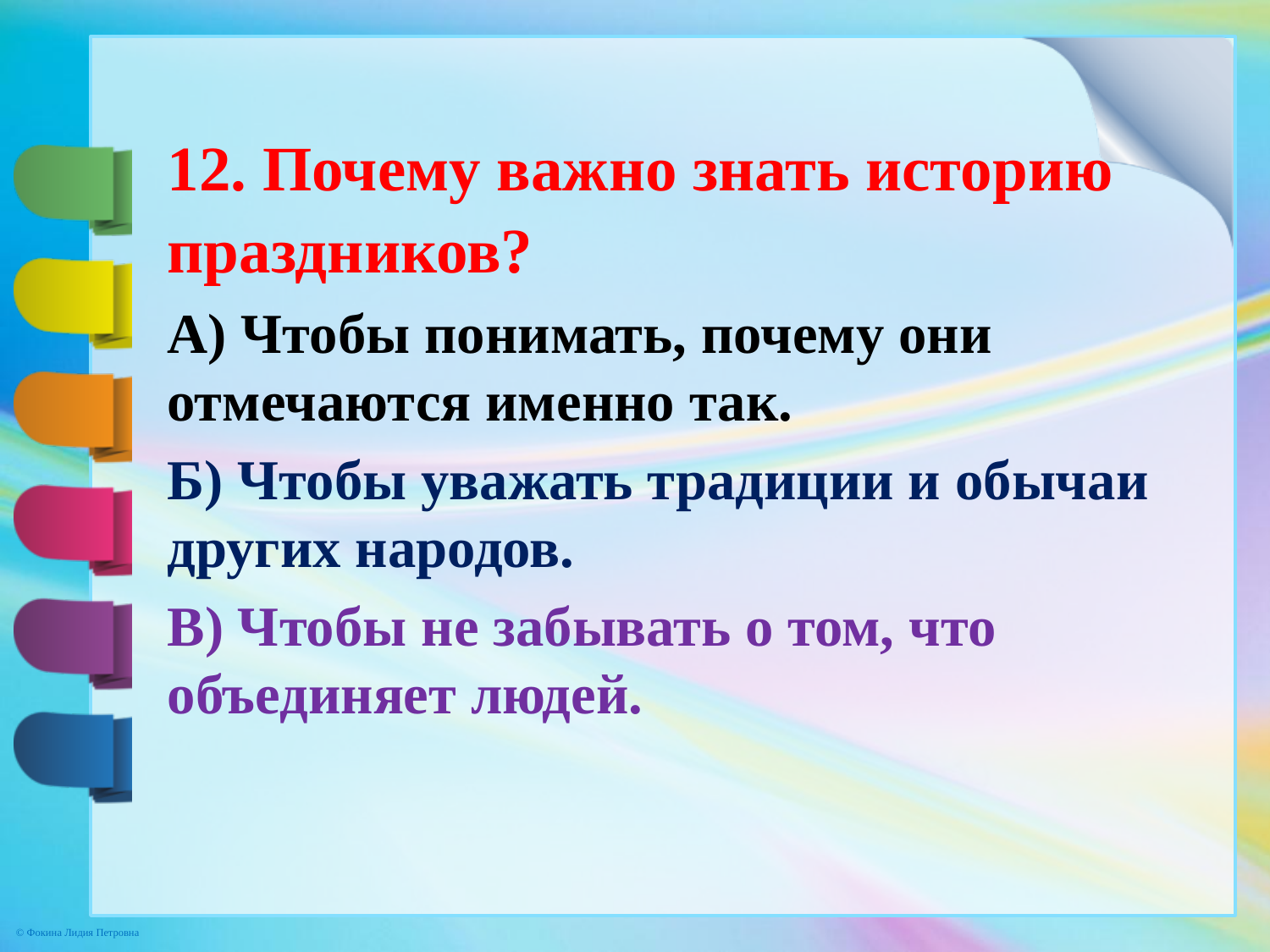

12. Почему важно знать историю праздников?
А) Чтобы понимать, почему они отмечаются именно так.
Б) Чтобы уважать традиции и обычаи других народов.
В) Чтобы не забывать о том, что объединяет людей.